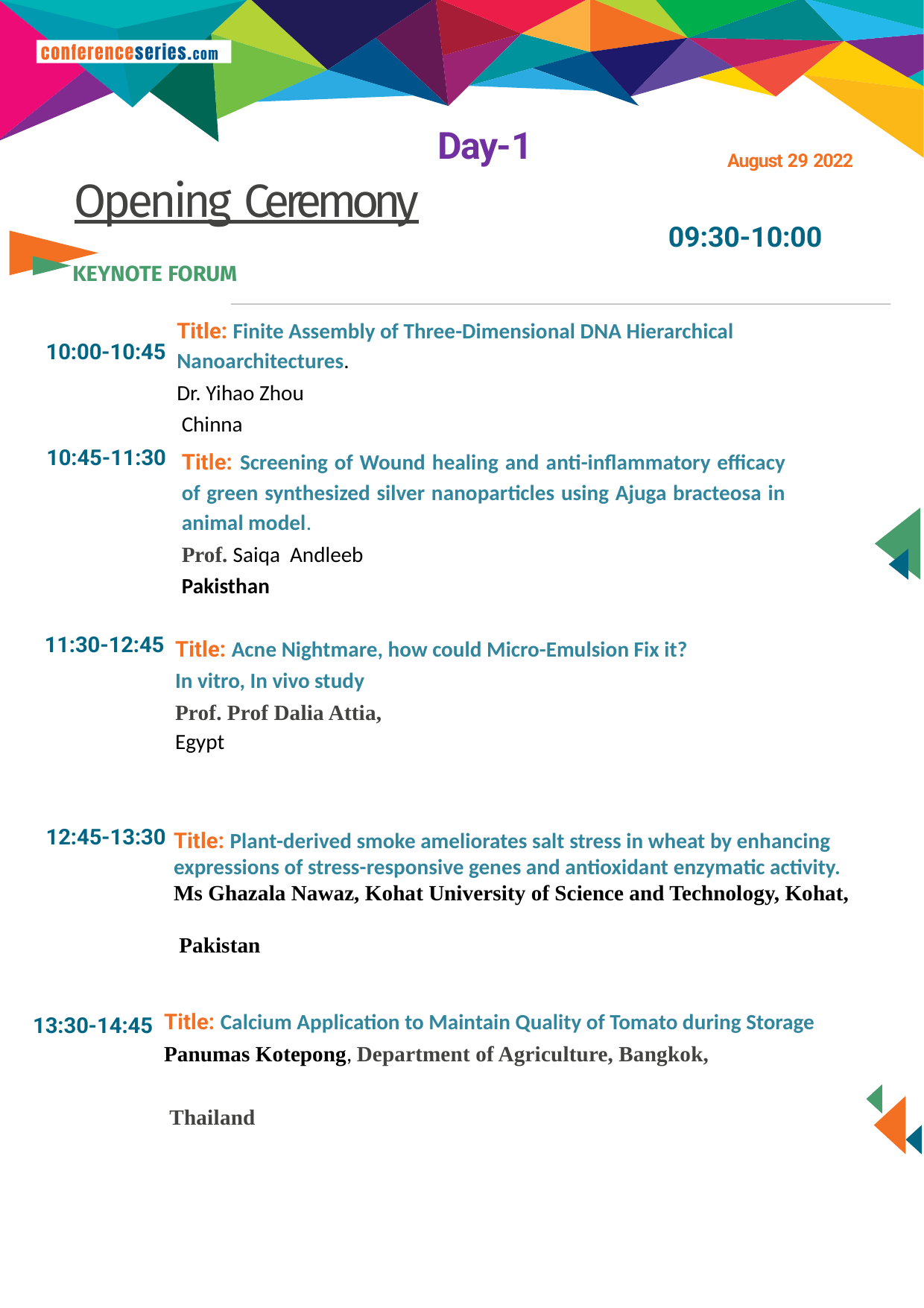

conferenceseries.com
conferenceseries.com
# Day-1
Opening Ceremony
August 29 2022
09:30-10:00

KEYNOTE FORUM

Title: Finite Assembly of Three-Dimensional DNA Hierarchical Nanoarchitectures.
Dr. Yihao Zhou
 Chinna

10:00-10:45
 10:45-11:30
Title: Screening of Wound healing and anti-inflammatory efficacy of green synthesized silver nanoparticles using Ajuga bracteosa in animal model.
Prof. Saiqa  Andleeb
Pakisthan

11:30-12:45
Title: Acne Nightmare, how could Micro-Emulsion Fix it?
In vitro, In vivo study
Prof. Prof Dalia Attia,
Egypt
12:45-13:30
Title: Plant-derived smoke ameliorates salt stress in wheat by enhancing expressions of stress-responsive genes and antioxidant enzymatic activity.
Ms Ghazala Nawaz, Kohat University of Science and Technology, Kohat,

 Pakistan
Title: Calcium Application to Maintain Quality of Tomato during Storage
Panumas Kotepong, Department of Agriculture, Bangkok,

 Thailand
13:30-14:45